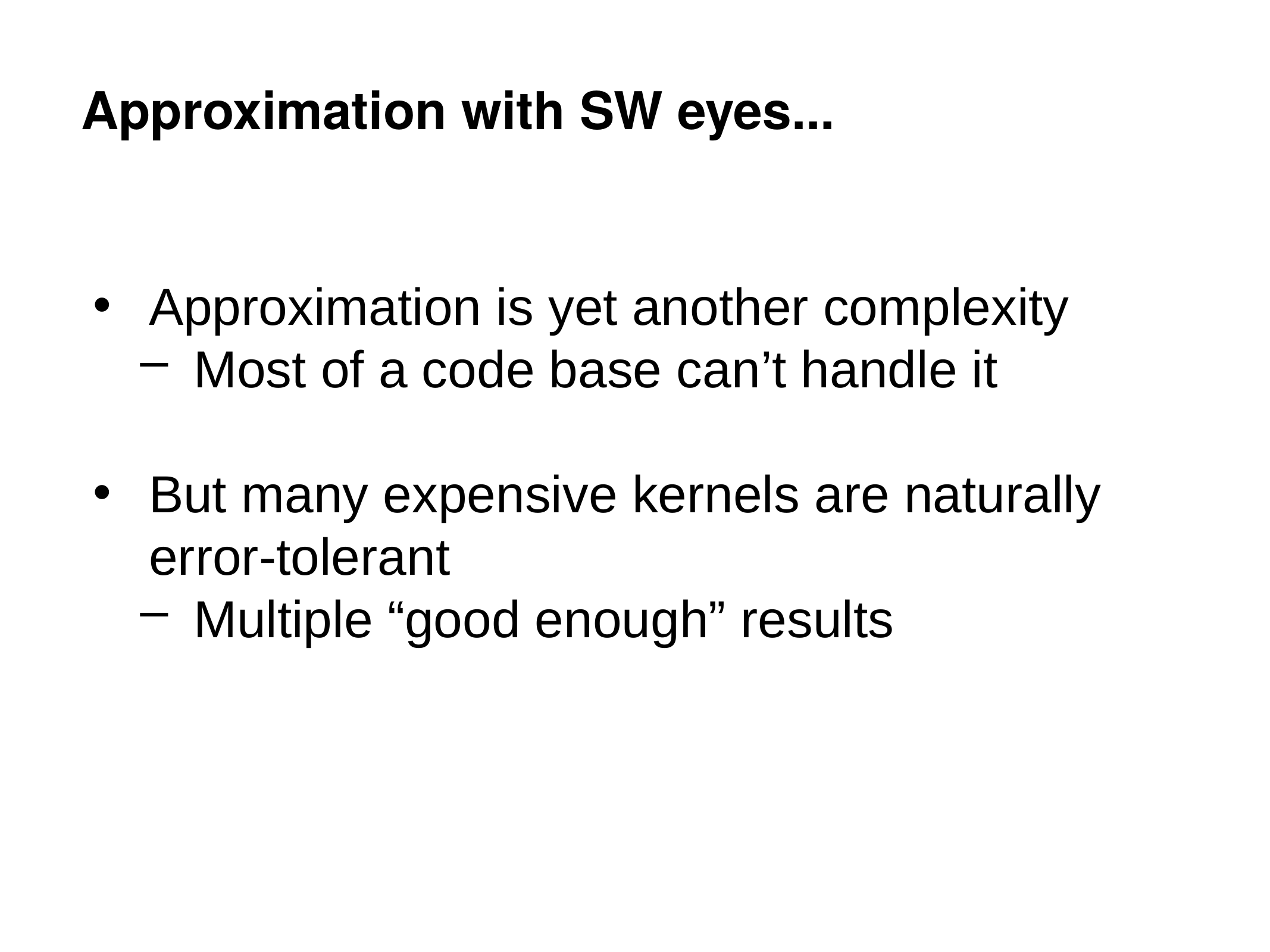

Approximation with SW eyes...
Approximation is yet another complexity
Most of a code base can’t handle it

But many expensive kernels are naturally error-tolerant
Multiple “good enough” results